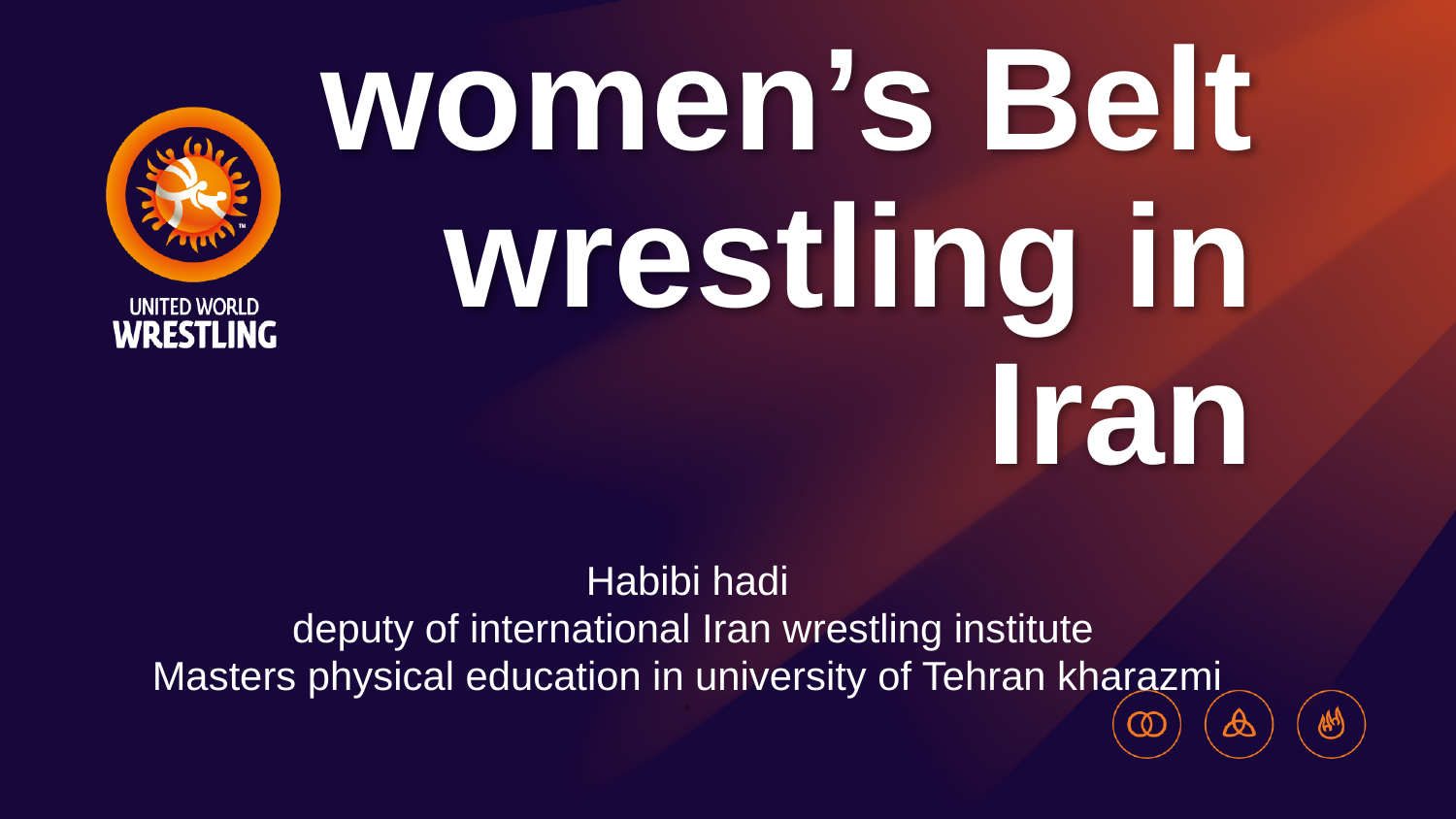

# women’s Belt wrestling in Iran

Habibi hadi
 deputy of international Iran wrestling institute
Masters physical education in university of Tehran kharazmi
e